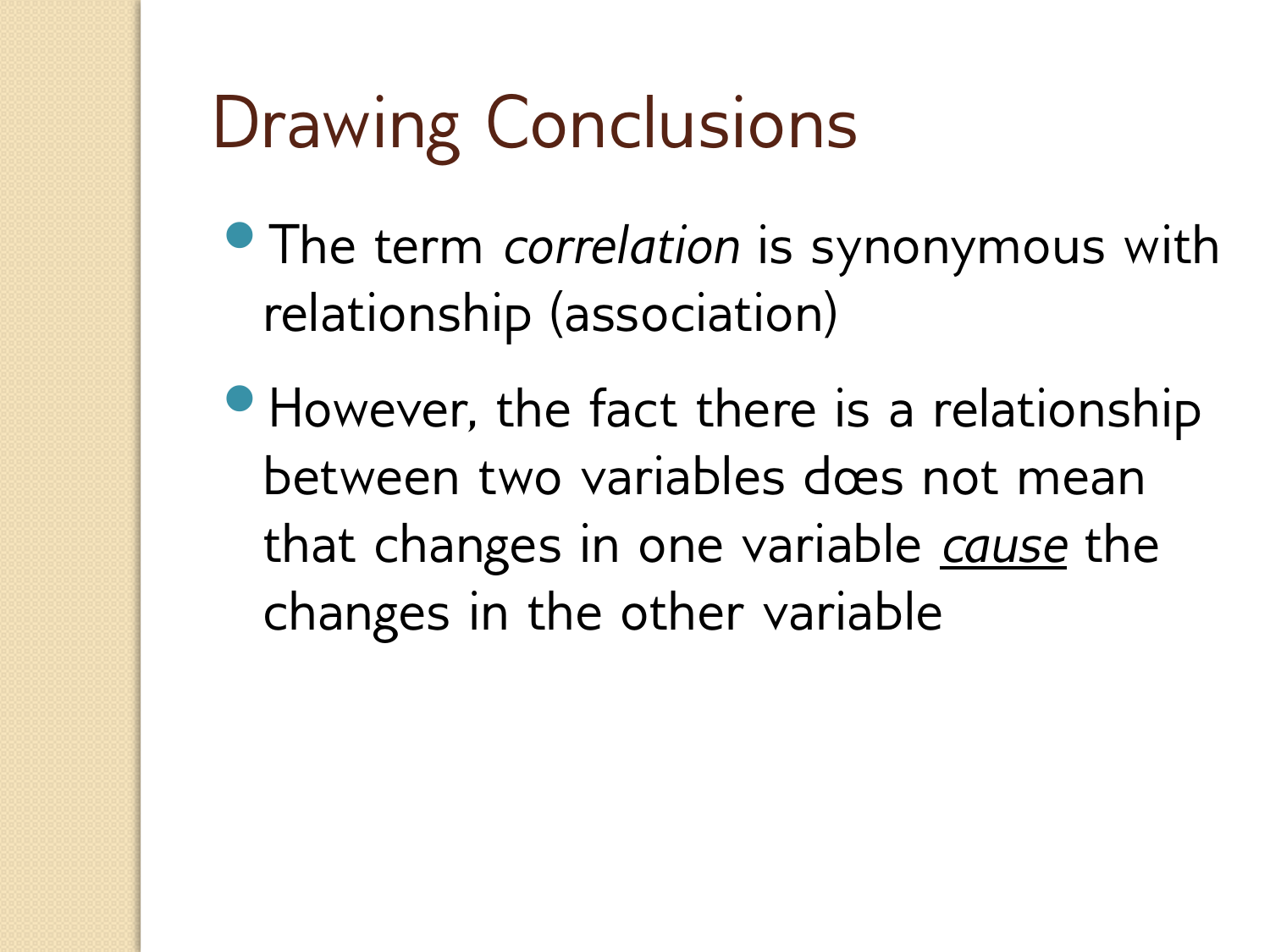

Drawing Conclusions
The term correlation is synonymous with relationship (association)
However, the fact there is a relationship between two variables does not mean that changes in one variable cause the changes in the other variable